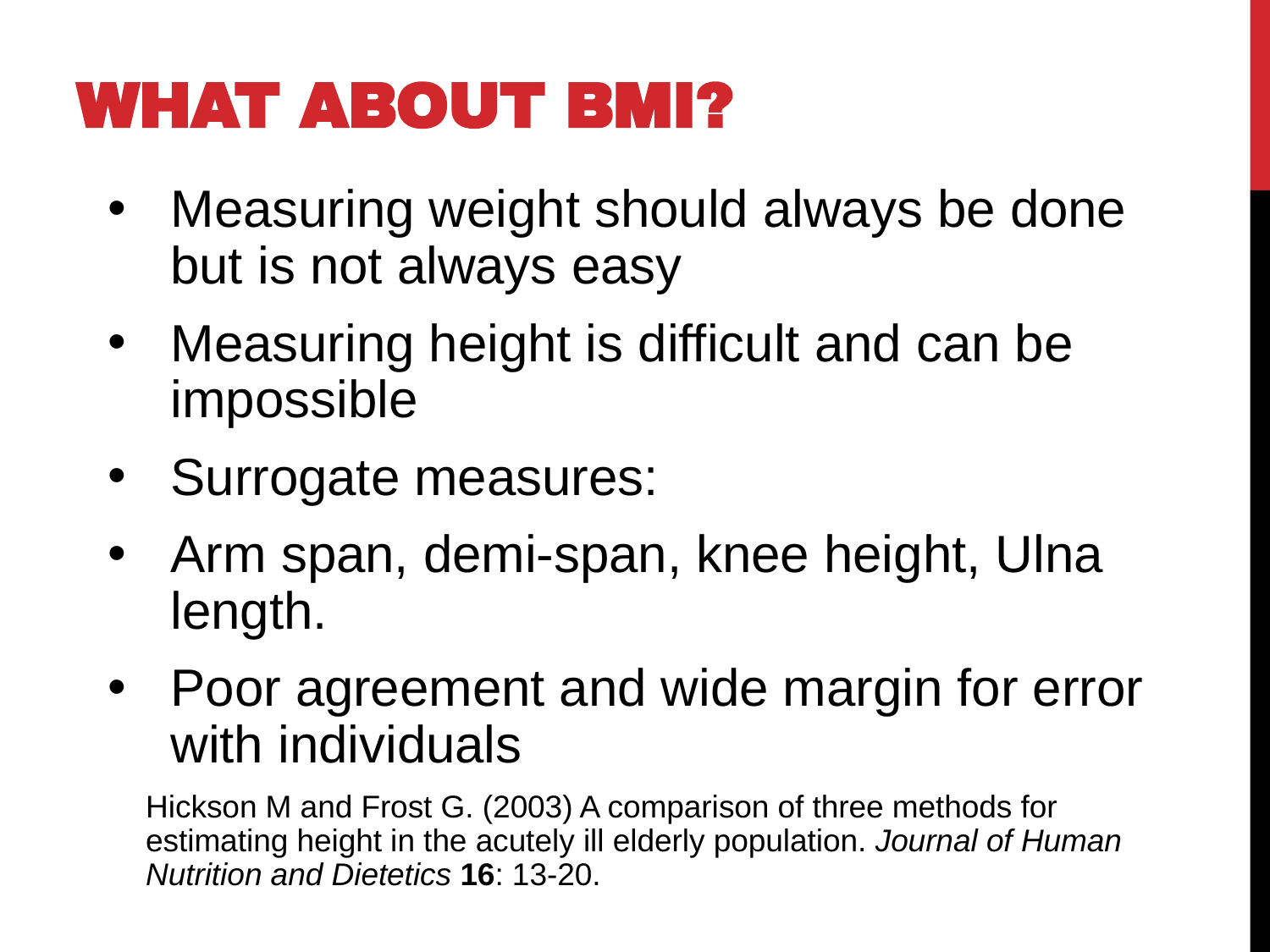

# What about BMI?
Measuring weight should always be done but is not always easy
Measuring height is difficult and can be impossible
Surrogate measures:
Arm span, demi-span, knee height, Ulna length.
Poor agreement and wide margin for error with individuals
Hickson M and Frost G. (2003) A comparison of three methods for estimating height in the acutely ill elderly population. Journal of Human Nutrition and Dietetics 16: 13-20.